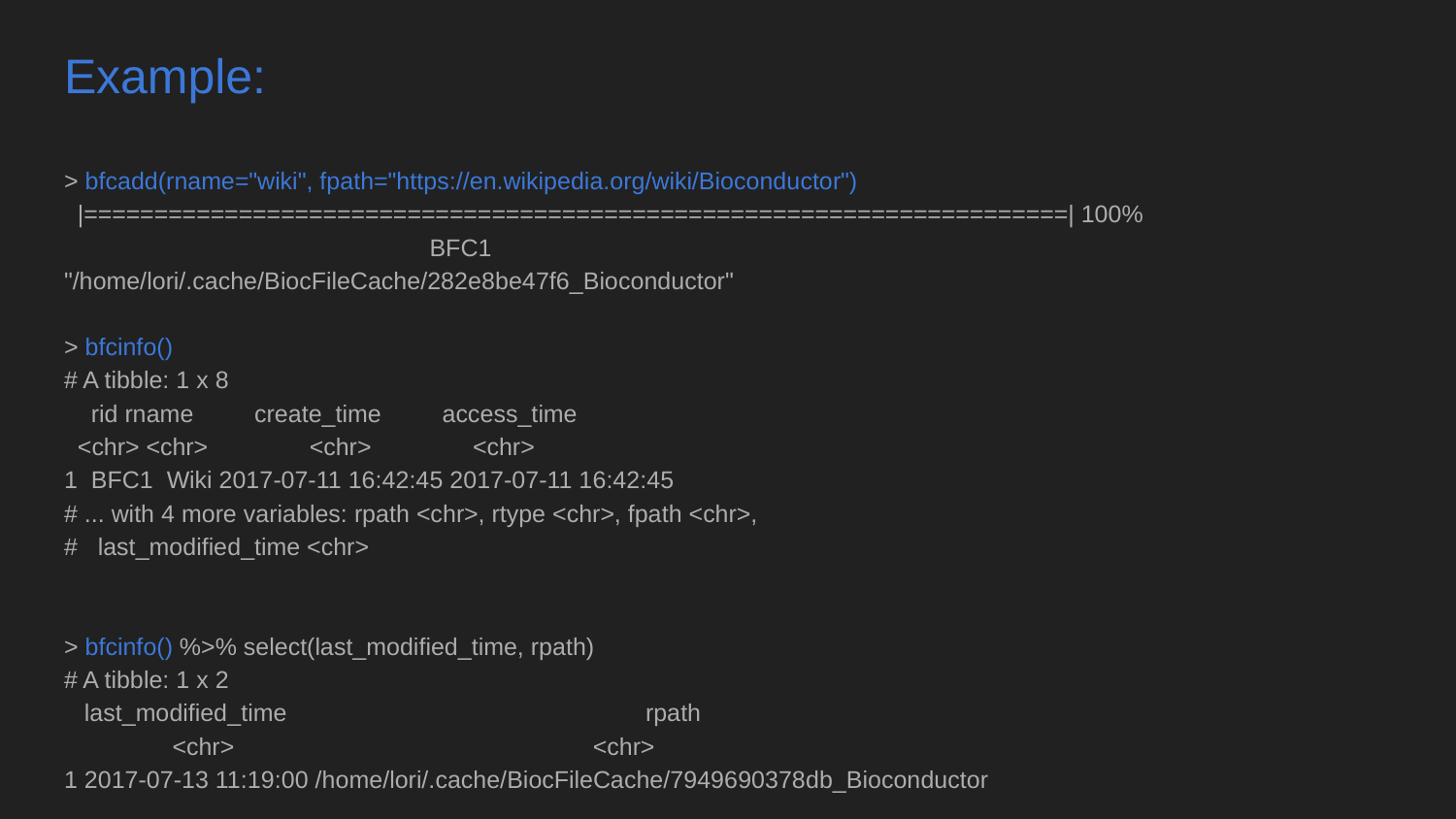

# Example:
> bfcadd(rname="wiki", fpath="https://en.wikipedia.org/wiki/Bioconductor")
  |======================================================================| 100%
                                                      BFC1
"/home/lori/.cache/BiocFileCache/282e8be47f6_Bioconductor"
> bfcinfo()
# A tibble: 1 x 8
    rid rname         create_time         access_time
  <chr> <chr>               <chr>               <chr>
1  BFC1  Wiki 2017-07-11 16:42:45 2017-07-11 16:42:45
# ... with 4 more variables: rpath <chr>, rtype <chr>, fpath <chr>,
#   last_modified_time <chr>
> bfcinfo() %>% select(last_modified_time, rpath)
# A tibble: 1 x 2
   last_modified_time                                                     rpath
                <chr>                                                     <chr>
1 2017-07-13 11:19:00 /home/lori/.cache/BiocFileCache/7949690378db_Bioconductor